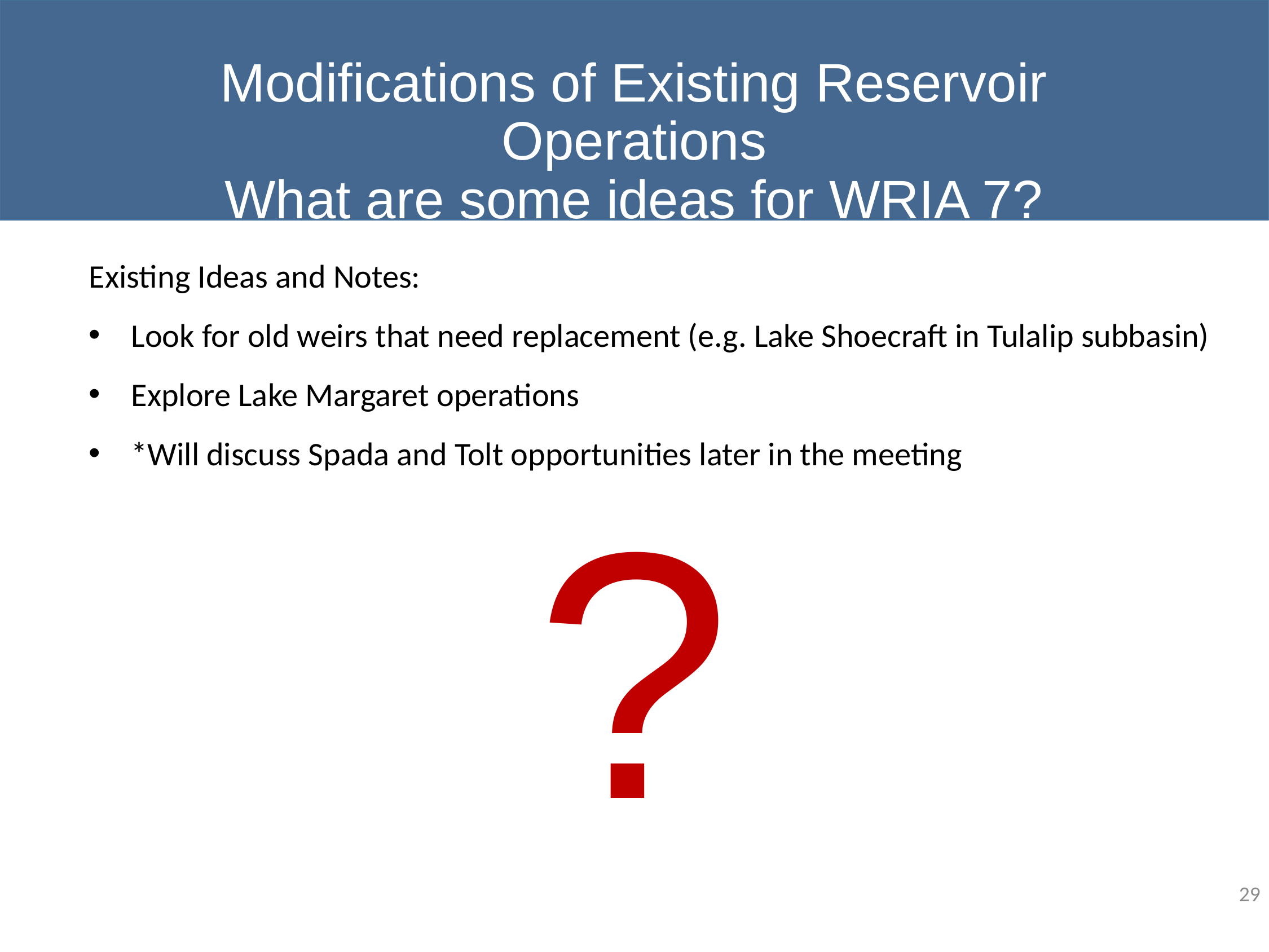

# Modifications of Existing Reservoir Operations What are some ideas for WRIA 7?
Existing Ideas and Notes:
Look for old weirs that need replacement (e.g. Lake Shoecraft in Tulalip subbasin)
Explore Lake Margaret operations
*Will discuss Spada and Tolt opportunities later in the meeting

?
29